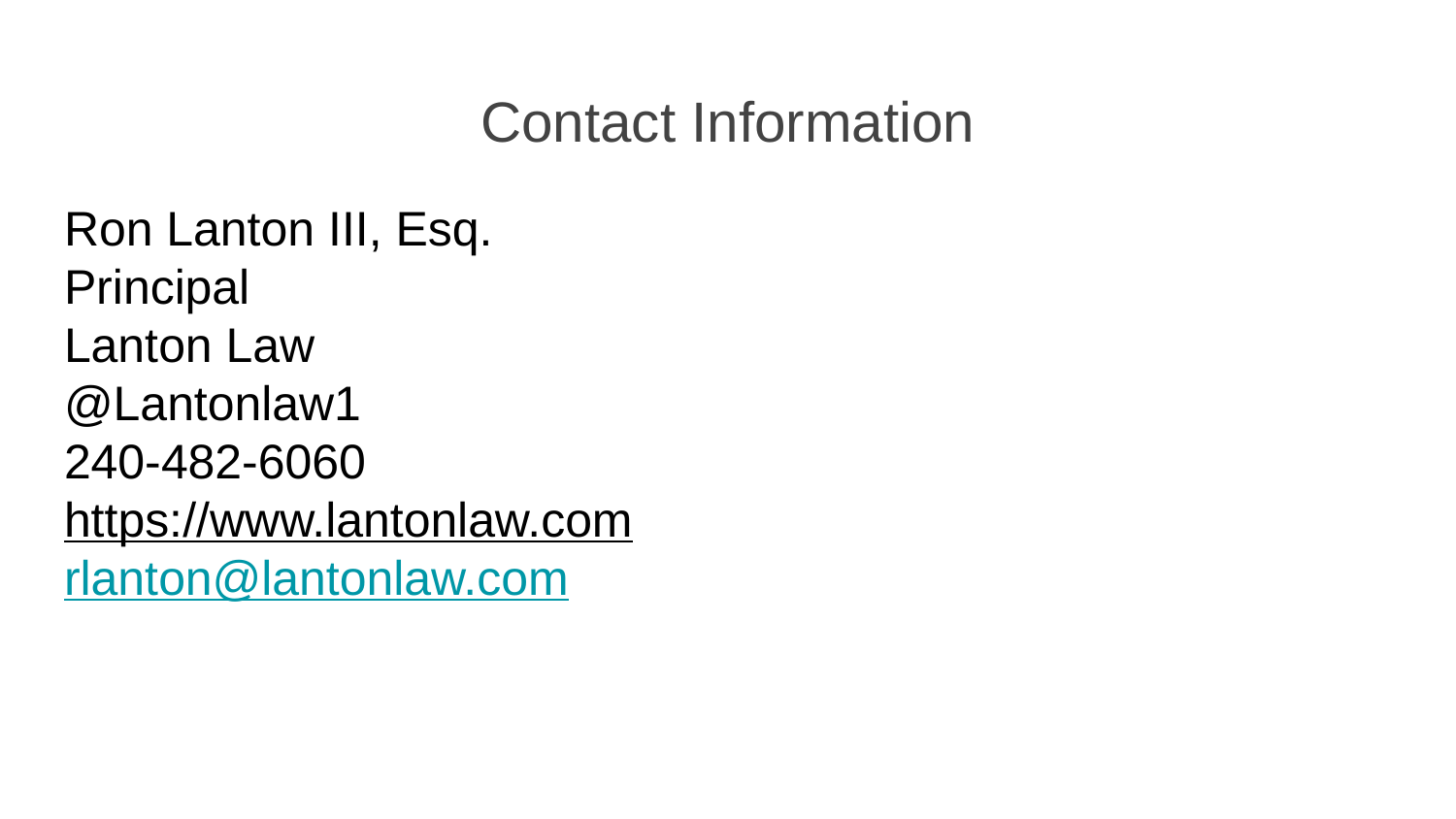

# Contact Information
Ron Lanton III, Esq.
Principal
Lanton Law
@Lantonlaw1
240-482-6060
https://www.lantonlaw.com
rlanton@lantonlaw.com